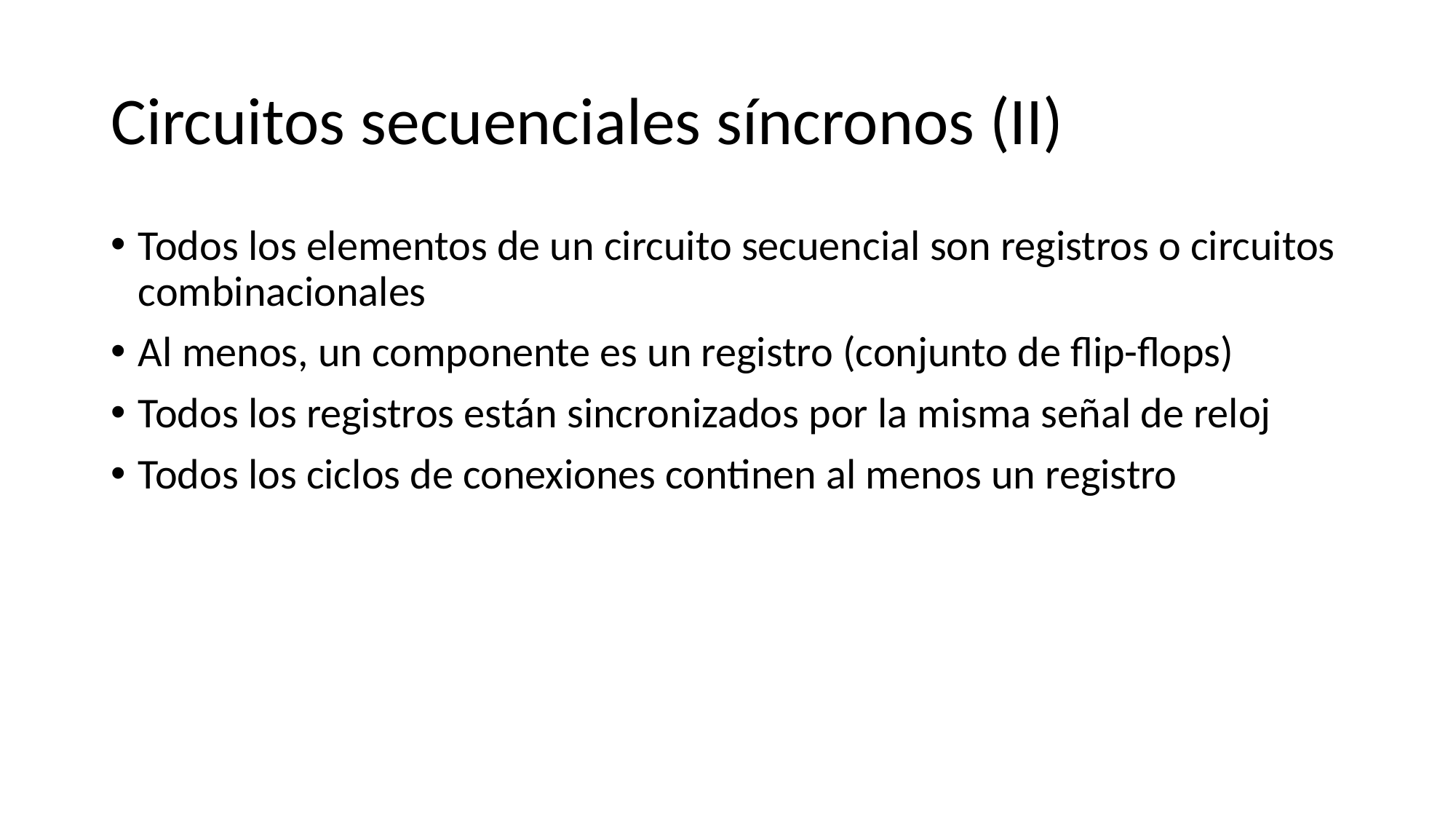

# Circuitos secuenciales síncronos (II)
Todos los elementos de un circuito secuencial son registros o circuitos combinacionales
Al menos, un componente es un registro (conjunto de flip-flops)
Todos los registros están sincronizados por la misma señal de reloj
Todos los ciclos de conexiones continen al menos un registro